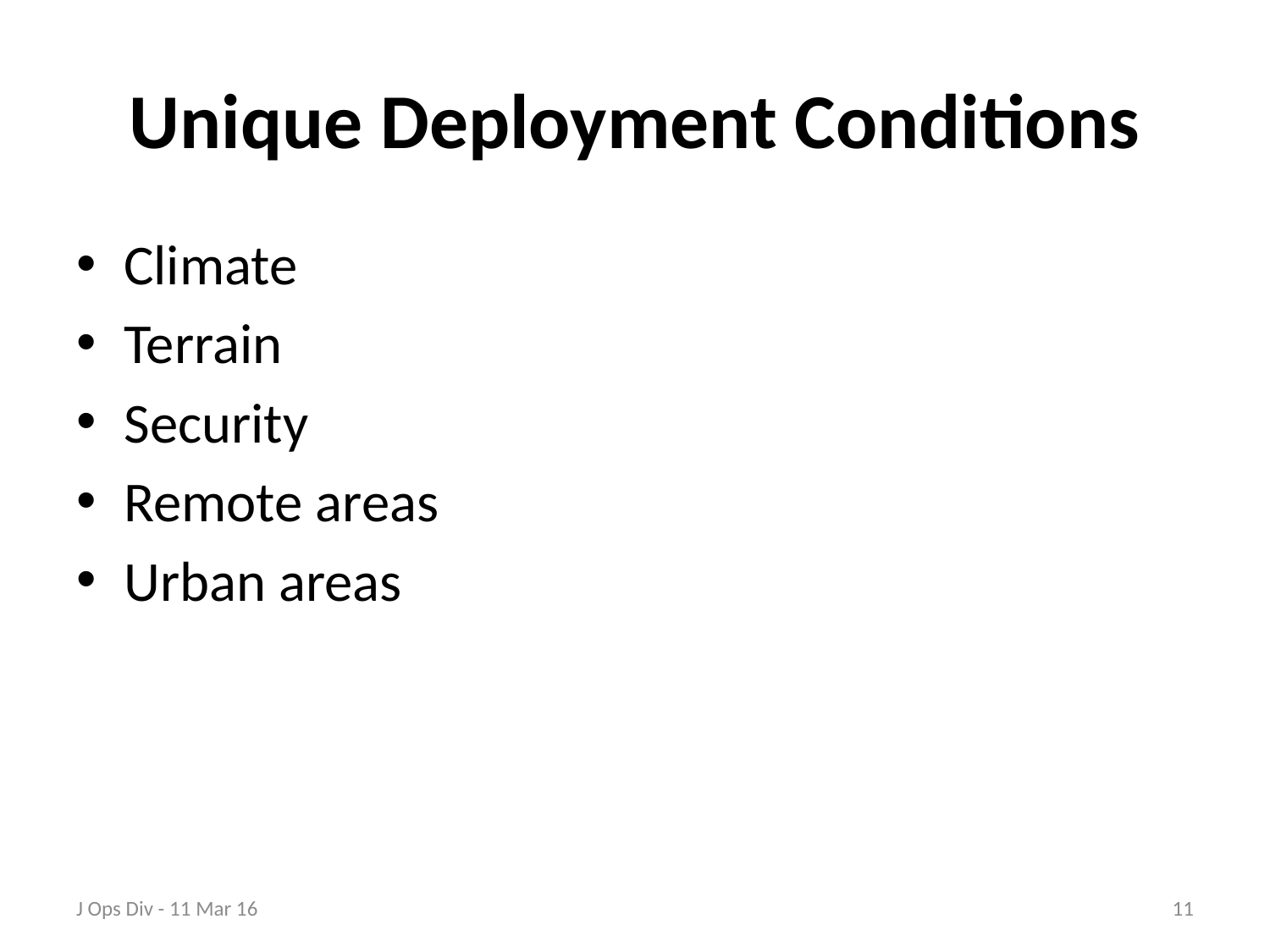

# Unique Deployment Conditions
Climate
Terrain
Security
Remote areas
Urban areas
J Ops Div - 11 Mar 16
11